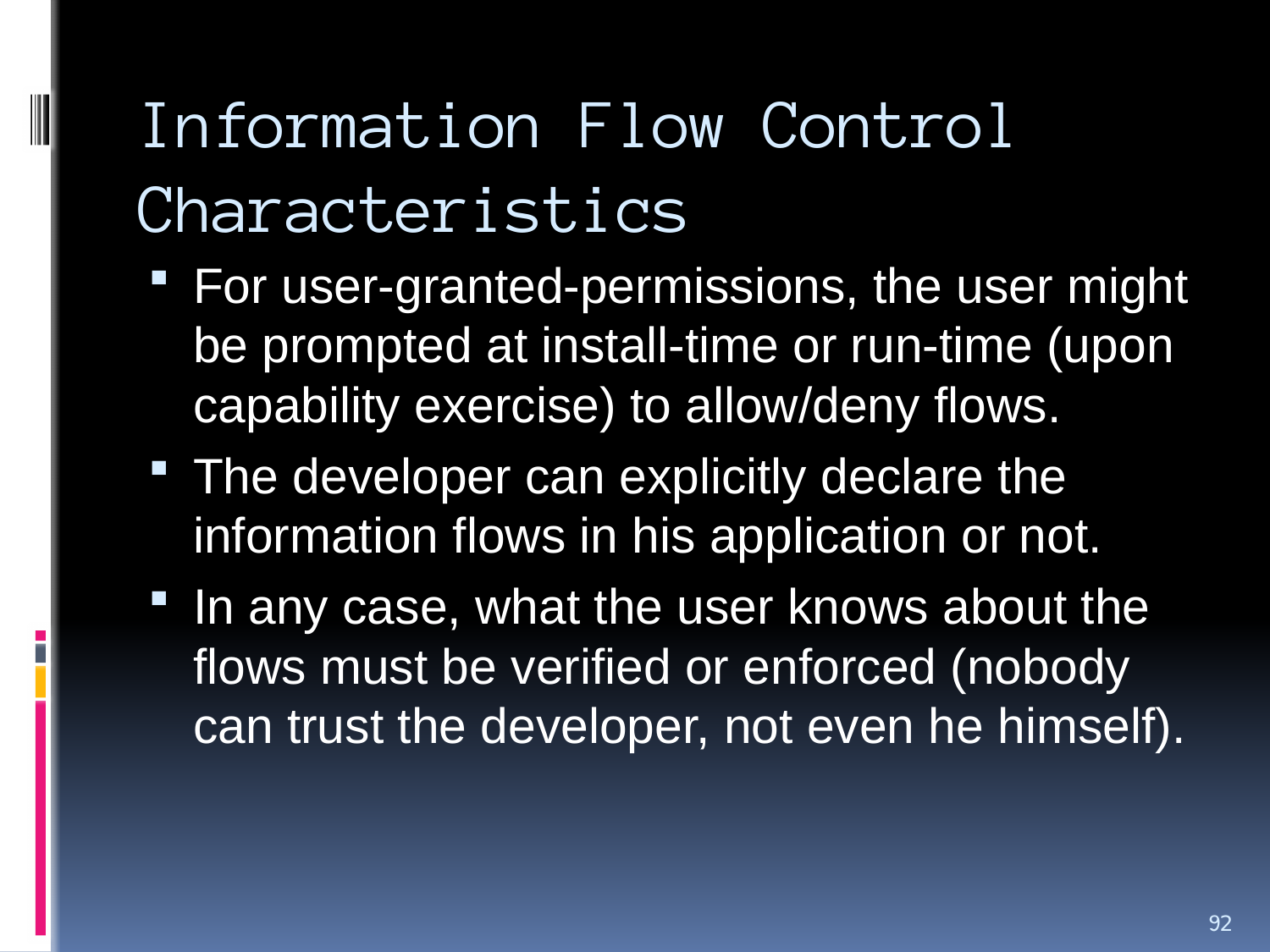

# Information Flow Control Characteristics
For user-granted-permissions, the user might be prompted at install-time or run-time (upon capability exercise) to allow/deny flows.
The developer can explicitly declare the information flows in his application or not.
In any case, what the user knows about the flows must be verified or enforced (nobody can trust the developer, not even he himself).
92